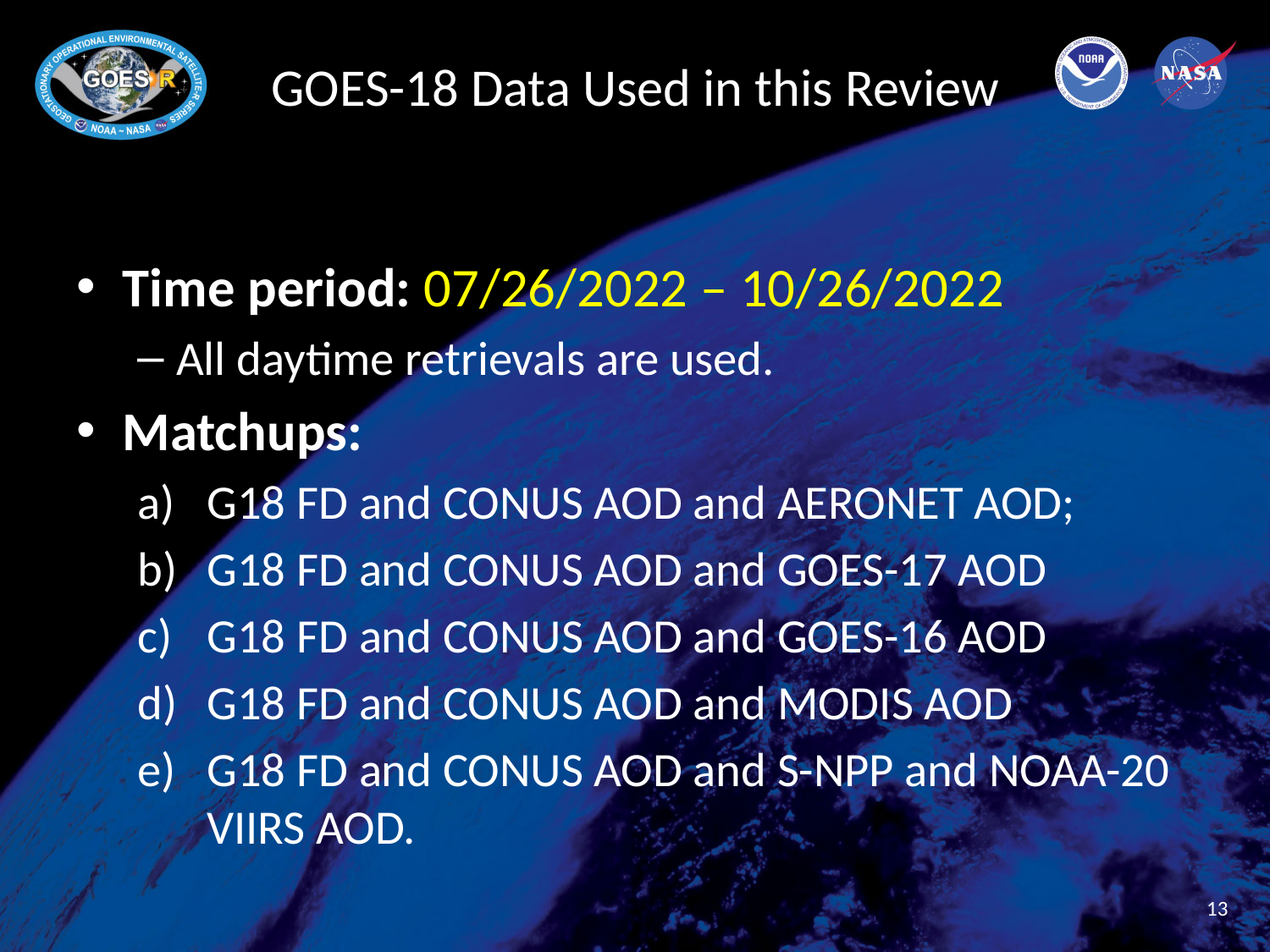

# GOES-18 Data Used in this Review
Time period: 07/26/2022 – 10/26/2022
All daytime retrievals are used.
Matchups:
G18 FD and CONUS AOD and AERONET AOD;
G18 FD and CONUS AOD and GOES-17 AOD
G18 FD and CONUS AOD and GOES-16 AOD
G18 FD and CONUS AOD and MODIS AOD
G18 FD and CONUS AOD and S-NPP and NOAA-20 VIIRS AOD.

13